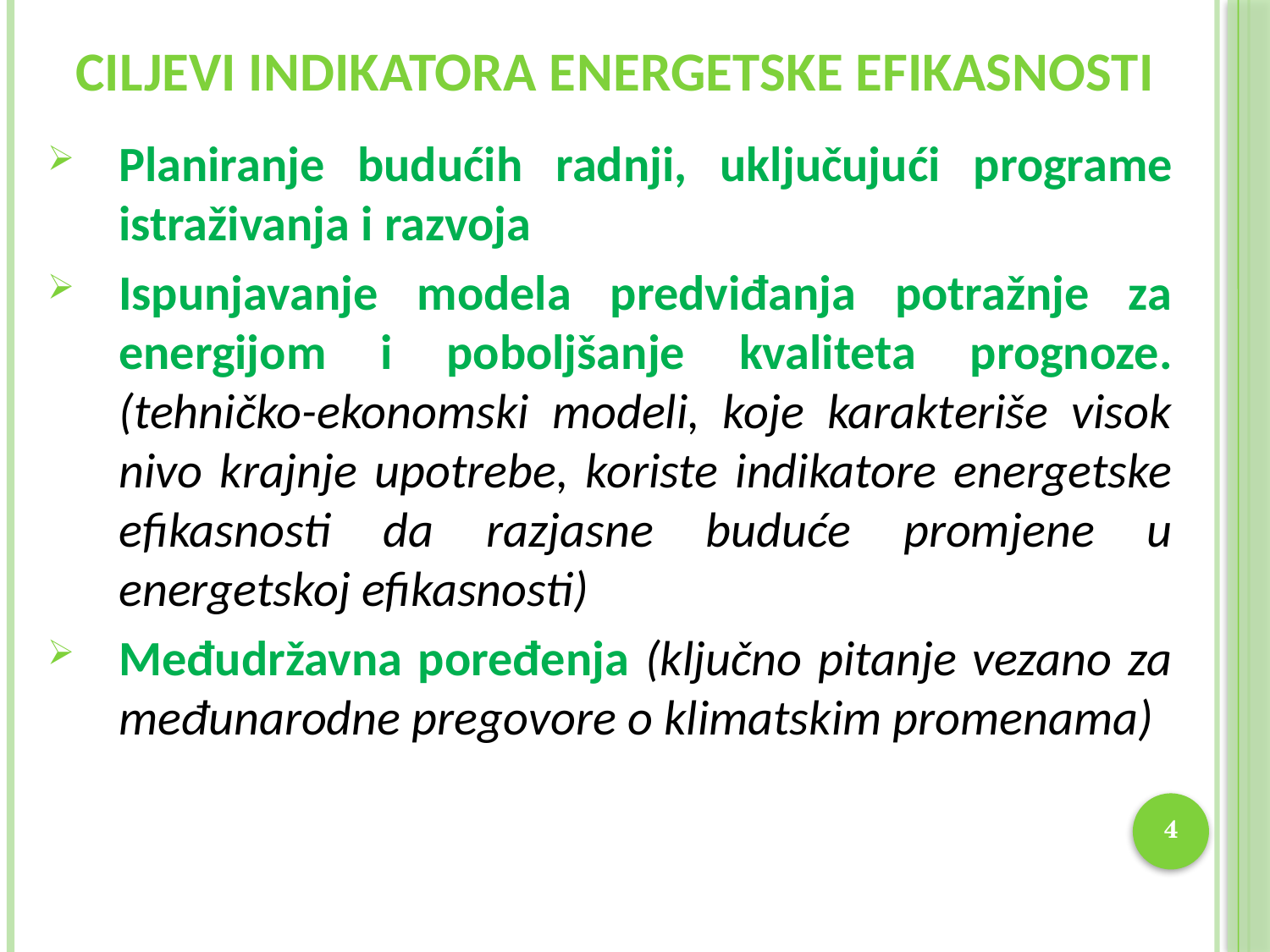

# Ciljevi indikatora energetske efikasnosti
Planiranje budućih radnji, uključujući programe istraživanja i razvoja
Ispunjavanje modela predviđanja potražnje za energijom i poboljšanje kvaliteta prognoze. (tehničko-ekonomski modeli, koje karakteriše visok nivo krajnje upotrebe, koriste indikatore energetske efikasnosti da razjasne buduće promjene u energetskoj efikasnosti)
Međudržavna poređenja (ključno pitanje vezano za međunarodne pregovore o klimatskim promenama)

4